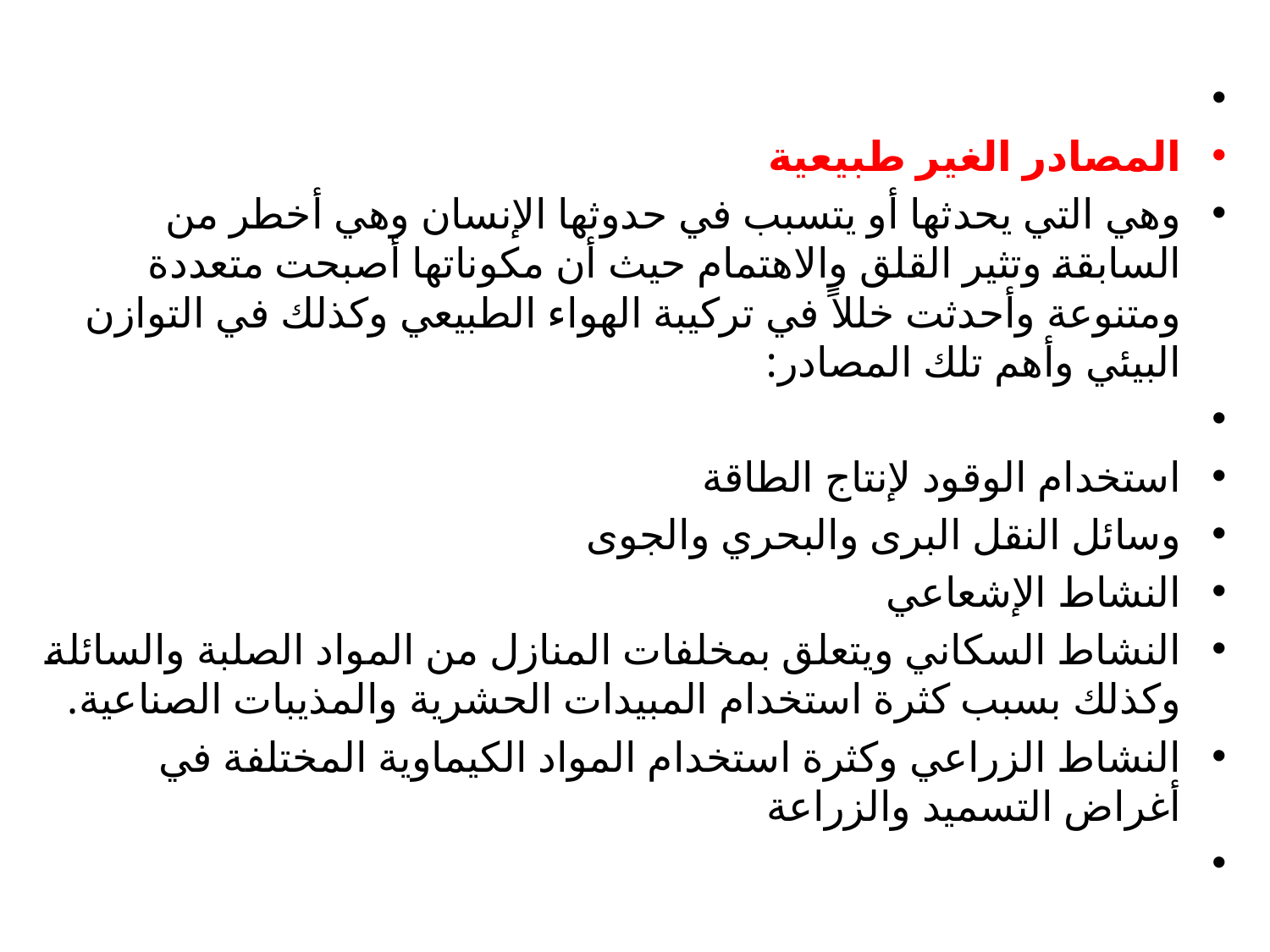

#

المصادر الغير طبيعية
وهي التي يحدثها أو يتسبب في حدوثها الإنسان وهي أخطر من السابقة وتثير القلق والاهتمام حيث أن مكوناتها أصبحت متعددة ومتنوعة وأحدثت خللاً في تركيبة الهواء الطبيعي وكذلك في التوازن البيئي وأهم تلك المصادر:

استخدام الوقود لإنتاج الطاقة
وسائل النقل البرى والبحري والجوى
النشاط الإشعاعي
النشاط السكاني ويتعلق بمخلفات المنازل من المواد الصلبة والسائلة وكذلك بسبب كثرة استخدام المبيدات الحشرية والمذيبات الصناعية.
النشاط الزراعي وكثرة استخدام المواد الكيماوية المختلفة في أغراض التسميد والزراعة